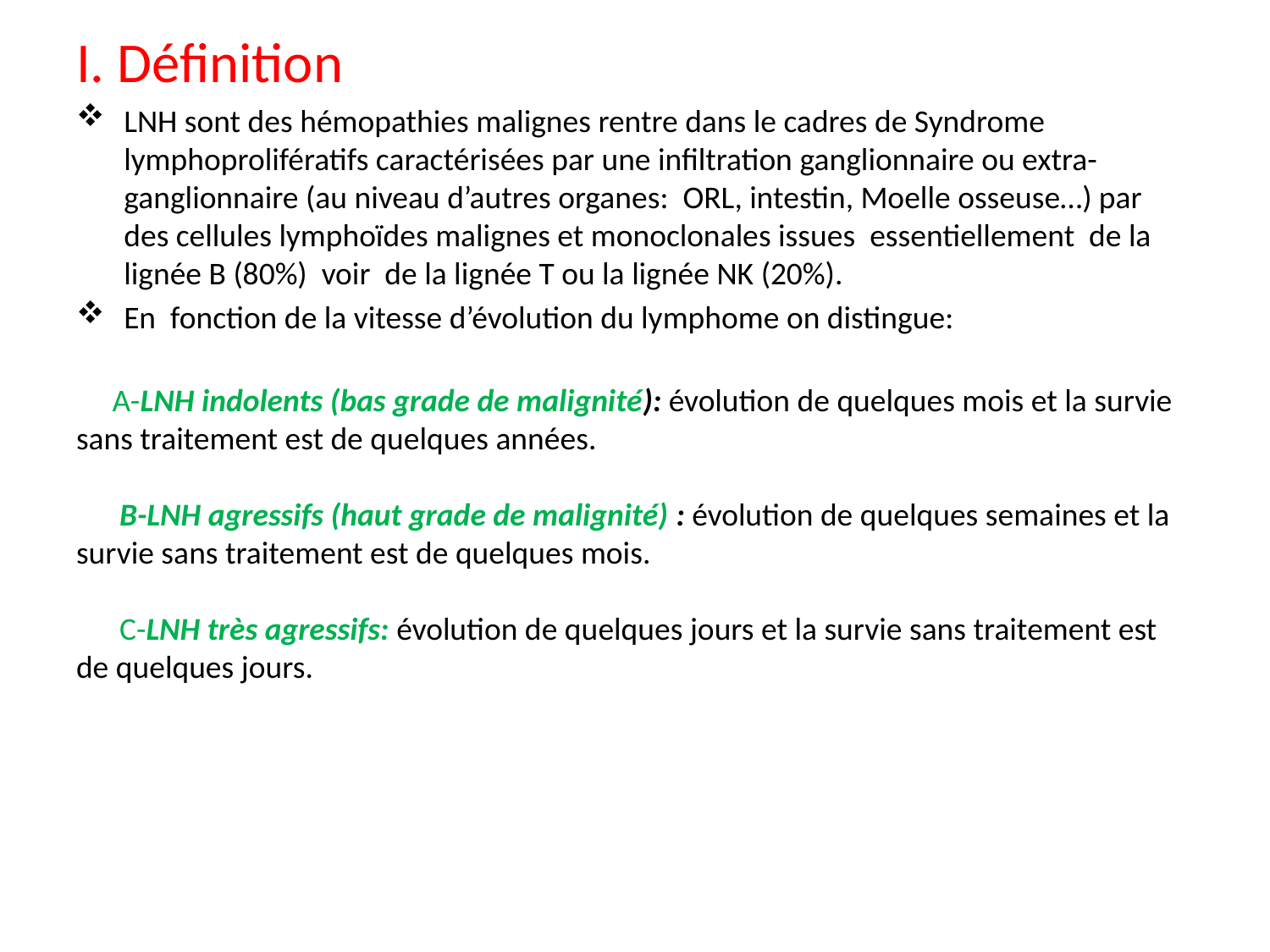

I. Définition
LNH sont des hémopathies malignes rentre dans le cadres de Syndrome lymphoprolifératifs caractérisées par une infiltration ganglionnaire ou extra-ganglionnaire (au niveau d’autres organes:  ORL, intestin, Moelle osseuse…) par des cellules lymphoïdes malignes et monoclonales issues  essentiellement  de la lignée B (80%)  voir  de la lignée T ou la lignée NK (20%).
En  fonction de la vitesse d’évolution du lymphome on distingue:

     A-LNH indolents (bas grade de malignité): évolution de quelques mois et la survie sans traitement est de quelques années.

      B-LNH agressifs (haut grade de malignité) : évolution de quelques semaines et la survie sans traitement est de quelques mois.

      C-LNH très agressifs: évolution de quelques jours et la survie sans traitement est de quelques jours.